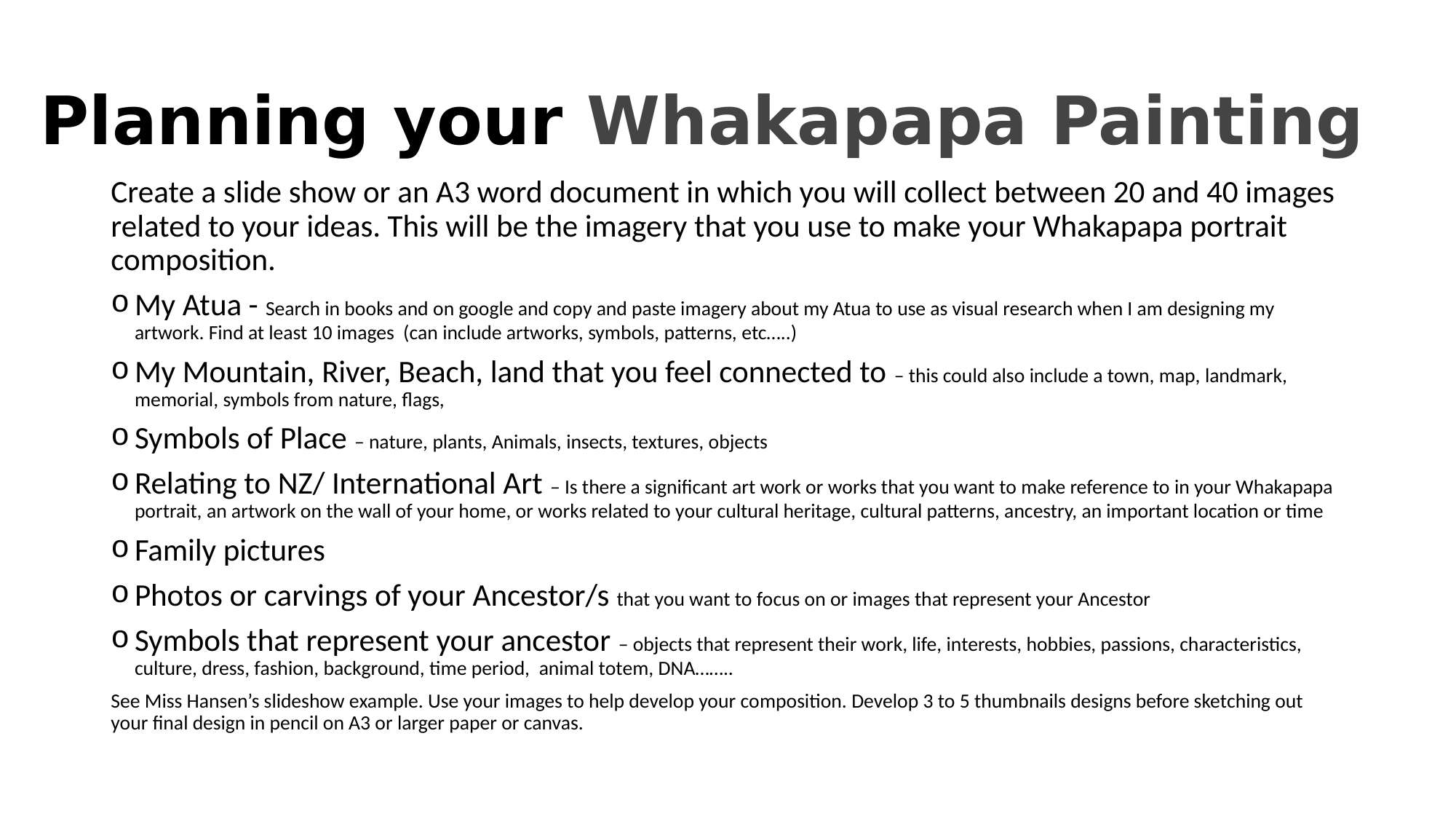

# Planning your Whakapapa Painting
Create a slide show or an A3 word document in which you will collect between 20 and 40 images related to your ideas. This will be the imagery that you use to make your Whakapapa portrait composition.
My Atua - Search in books and on google and copy and paste imagery about my Atua to use as visual research when I am designing my artwork. Find at least 10 images  (can include artworks, symbols, patterns, etc…..)
My Mountain, River, Beach, land that you feel connected to – this could also include a town, map, landmark, memorial, symbols from nature, flags,
Symbols of Place – nature, plants, Animals, insects, textures, objects
Relating to NZ/ International Art – Is there a significant art work or works that you want to make reference to in your Whakapapa portrait, an artwork on the wall of your home, or works related to your cultural heritage, cultural patterns, ancestry, an important location or time
Family pictures
Photos or carvings of your Ancestor/s that you want to focus on or images that represent your Ancestor
Symbols that represent your ancestor – objects that represent their work, life, interests, hobbies, passions, characteristics, culture, dress, fashion, background, time period,  animal totem, DNA……..
See Miss Hansen’s slideshow example. Use your images to help develop your composition. Develop 3 to 5 thumbnails designs before sketching out your final design in pencil on A3 or larger paper or canvas.